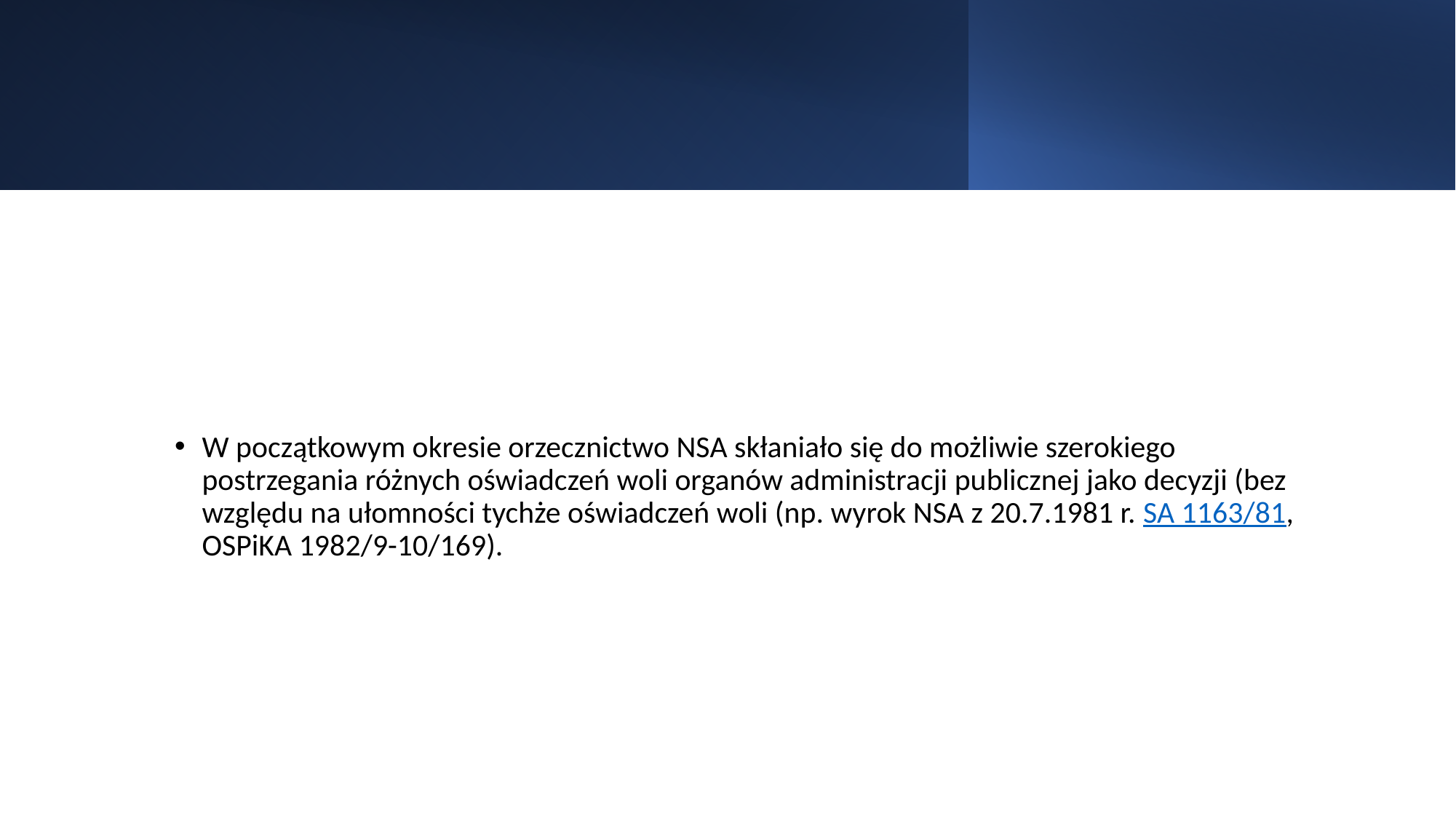

#
W początkowym okresie orzecznictwo NSA skłaniało się do możliwie szerokiego postrzegania różnych oświadczeń woli organów administracji publicznej jako decyzji (bez względu na ułomności tychże oświadczeń woli (np. wyrok NSA z 20.7.1981 r. SA 1163/81, OSPiKA 1982/9-10/169).